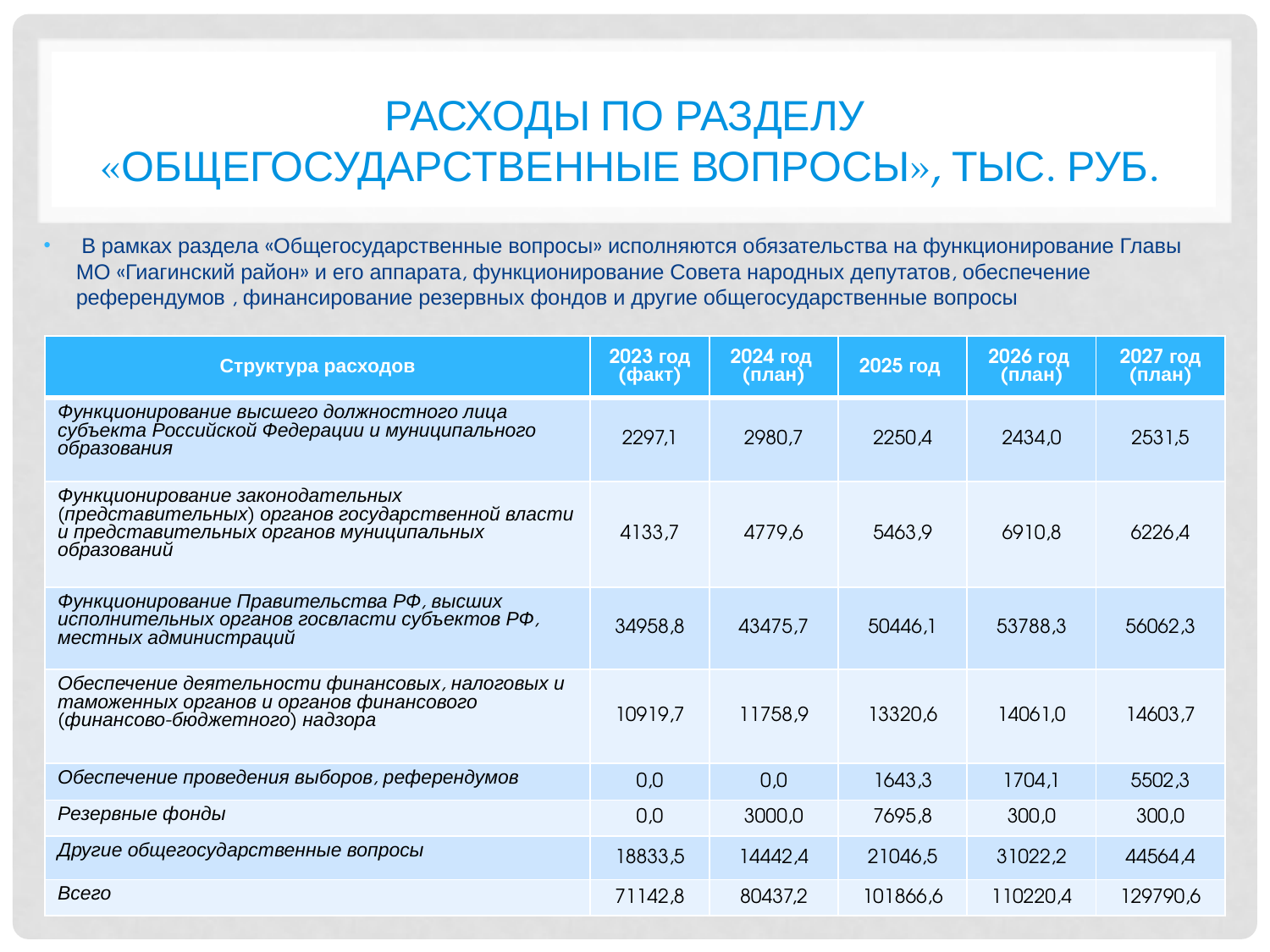

# Расходы по разделу «Общегосударственные вопросы», тыс. руб.
 В рамках раздела «Общегосударственные вопросы» исполняются обязательства на функционирование Главы МО «Гиагинский район» и его аппарата, функционирование Совета народных депутатов, обеспечение референдумов , финансирование резервных фондов и другие общегосударственные вопросы

| Структура расходов | 2023 год (факт) | 2024 год (план) | 2025 год | 2026 год (план) | 2027 год (план) |
| --- | --- | --- | --- | --- | --- |
| Функционирование высшего должностного лица субъекта Российской Федерации и муниципального образования | 2297,1 | 2980,7 | 2250,4 | 2434,0 | 2531,5 |
| Функционирование законодательных (представительных) органов государственной власти и представительных органов муниципальных образований | 4133,7 | 4779,6 | 5463,9 | 6910,8 | 6226,4 |
| Функционирование Правительства РФ, высших исполнительных органов госвласти субъектов РФ, местных администраций | 34958,8 | 43475,7 | 50446,1 | 53788,3 | 56062,3 |
| Обеспечение деятельности финансовых, налоговых и таможенных органов и органов финансового (финансово-бюджетного) надзора | 10919,7 | 11758,9 | 13320,6 | 14061,0 | 14603,7 |
| Обеспечение проведения выборов, референдумов | 0,0 | 0,0 | 1643,3 | 1704,1 | 5502,3 |
| Резервные фонды | 0,0 | 3000,0 | 7695,8 | 300,0 | 300,0 |
| Другие общегосударственные вопросы | 18833,5 | 14442,4 | 21046,5 | 31022,2 | 44564,4 |
| Всего | 71142,8 | 80437,2 | 101866,6 | 110220,4 | 129790,6 |